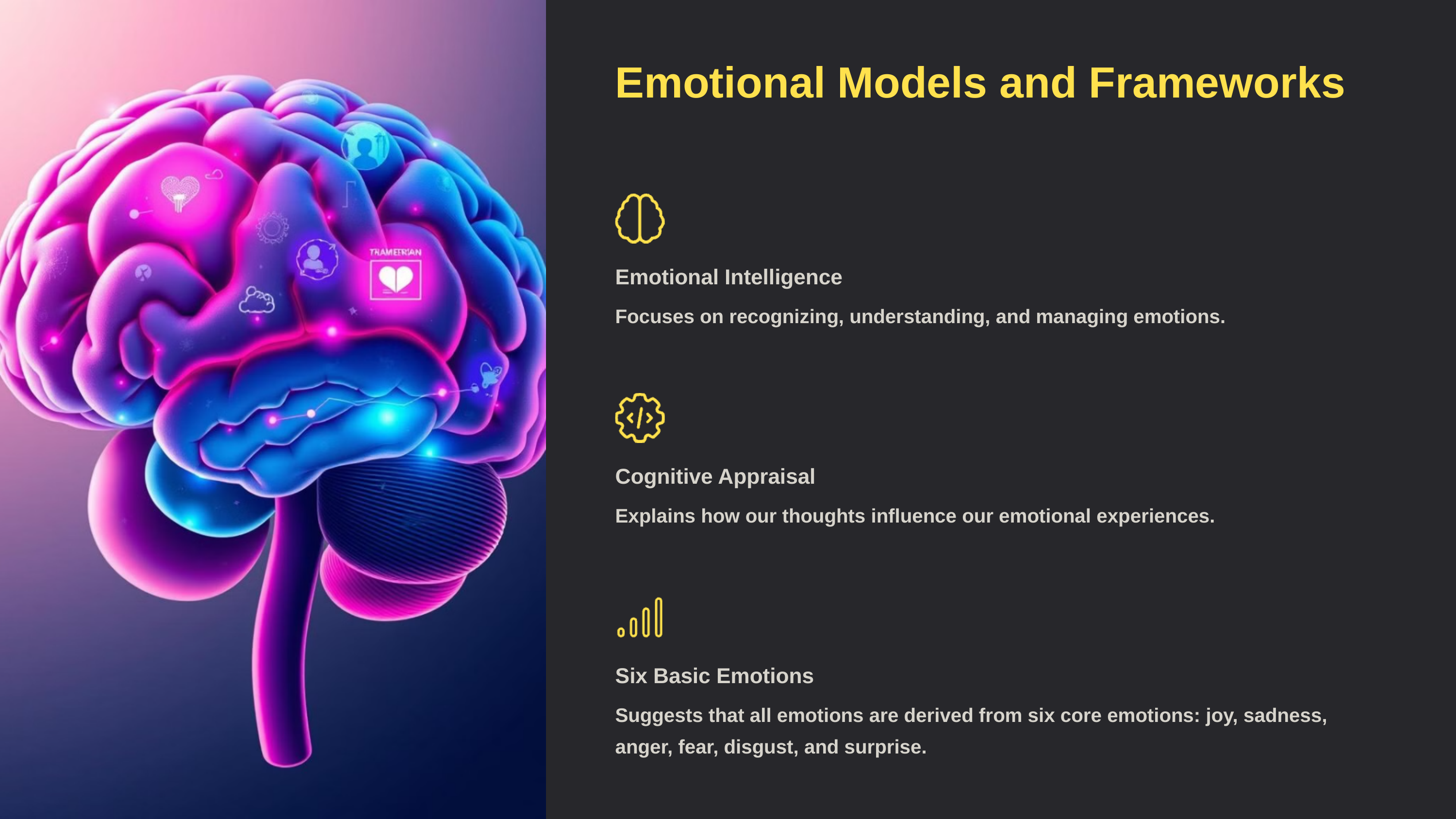

Emotional Models and Frameworks

Emotional Intelligence
Focuses on recognizing, understanding, and managing emotions.

Cognitive Appraisal
Explains how our thoughts influence our emotional experiences.

Six Basic Emotions
Suggests that all emotions are derived from six core emotions: joy, sadness, anger, fear, disgust, and surprise.